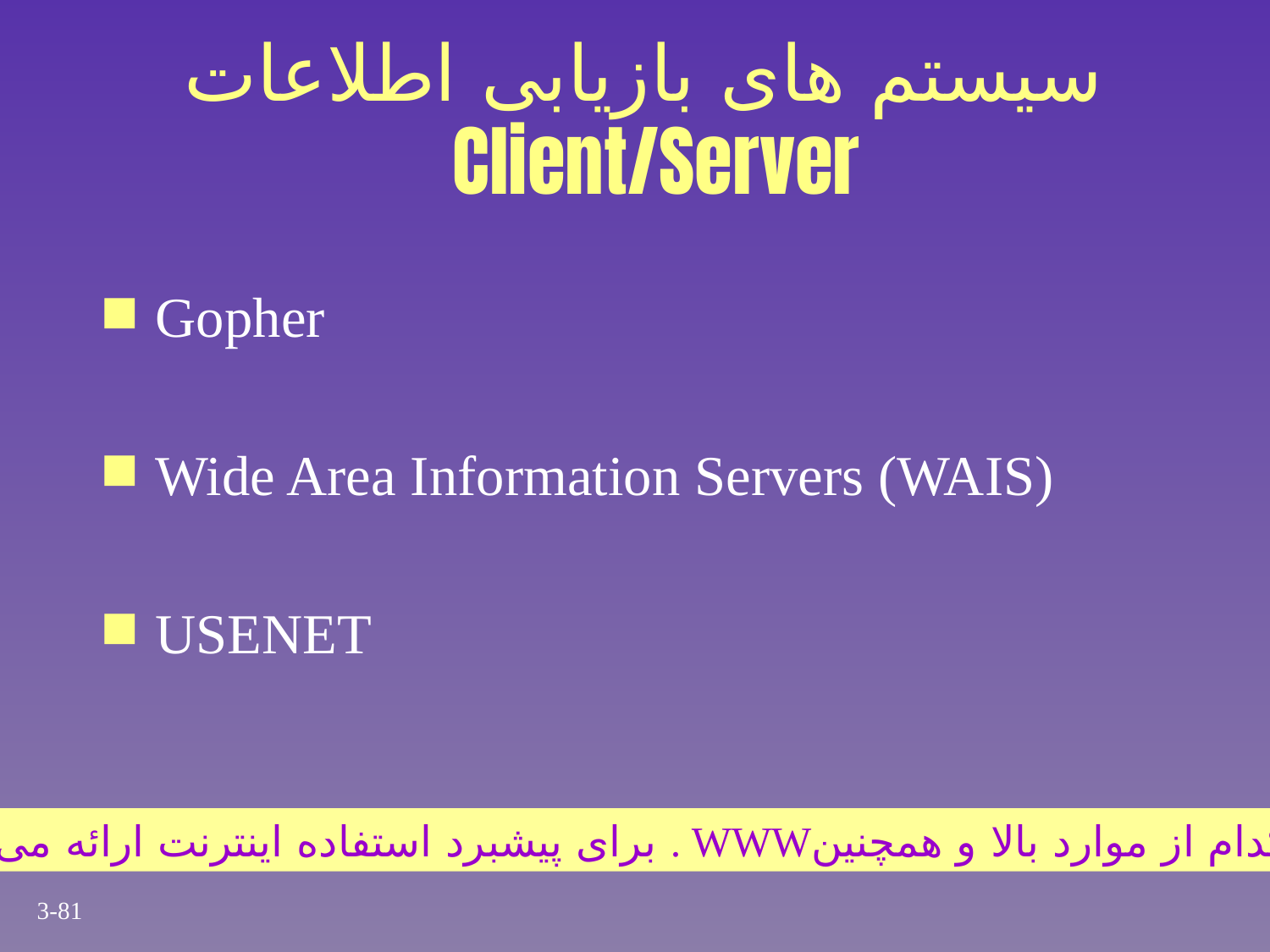

# سیستم های بازیابی اطلاعات Client/Server
Gopher

Wide Area Information Servers (WAIS)

USENET

برای پیشبرد استفاده اینترنت ارائه می شوند . WWWهر کدام از موارد بالا و همچنین

3-81